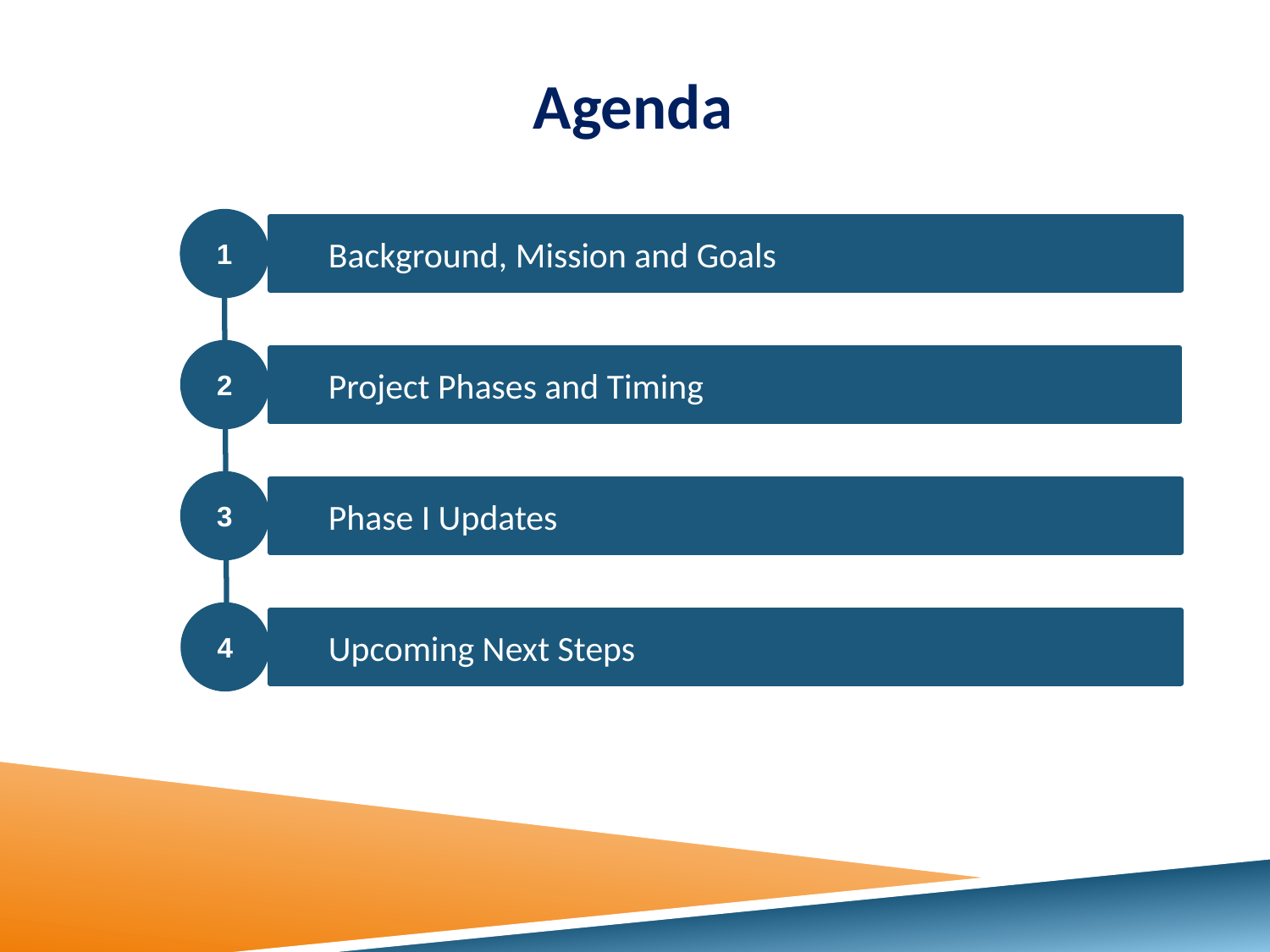

# Agenda
1
Background, Mission and Goals
2
Project Phases and Timing
3
Phase I Updates
4
Upcoming Next Steps